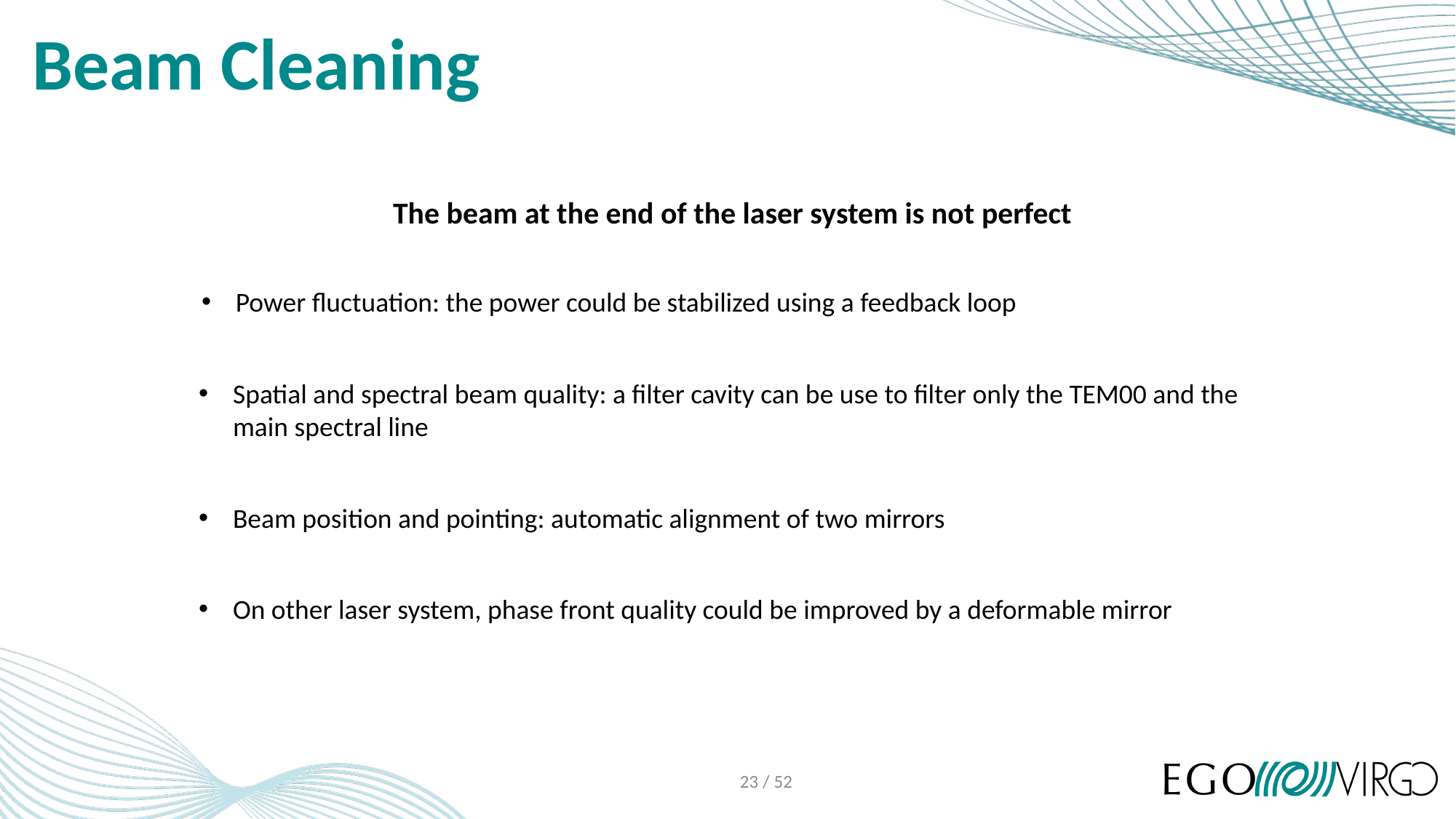

# Beam Cleaning
The beam at the end of the laser system is not perfect
Power fluctuation: the power could be stabilized using a feedback loop
Spatial and spectral beam quality: a filter cavity can be use to filter only the TEM00 and the main spectral line
Beam position and pointing: automatic alignment of two mirrors
On other laser system, phase front quality could be improved by a deformable mirror
23 / 52